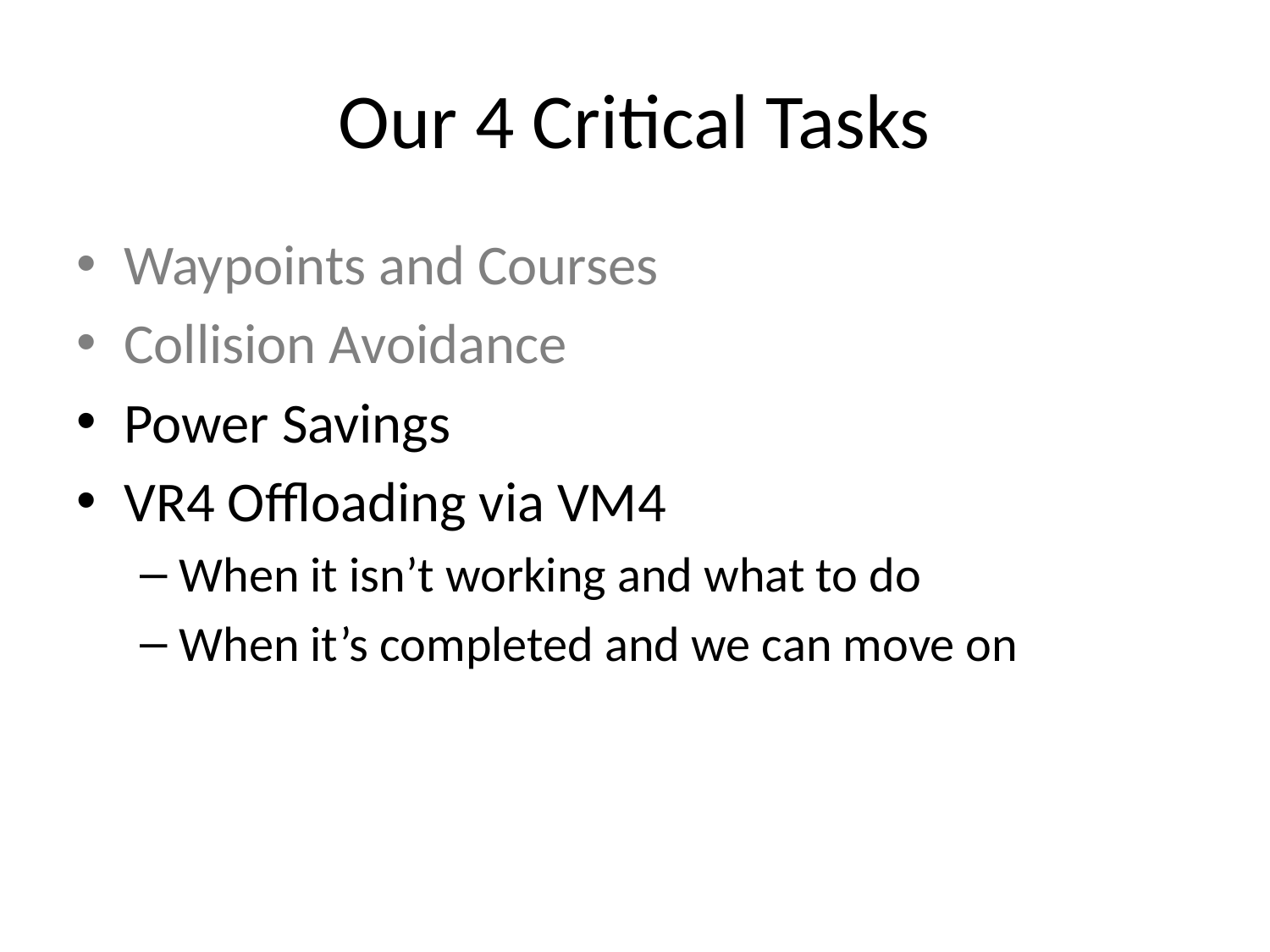

# Our 4 Critical Tasks
Waypoints and Courses
Collision Avoidance
Power Savings
VR4 Offloading via VM4
When it isn’t working and what to do
When it’s completed and we can move on